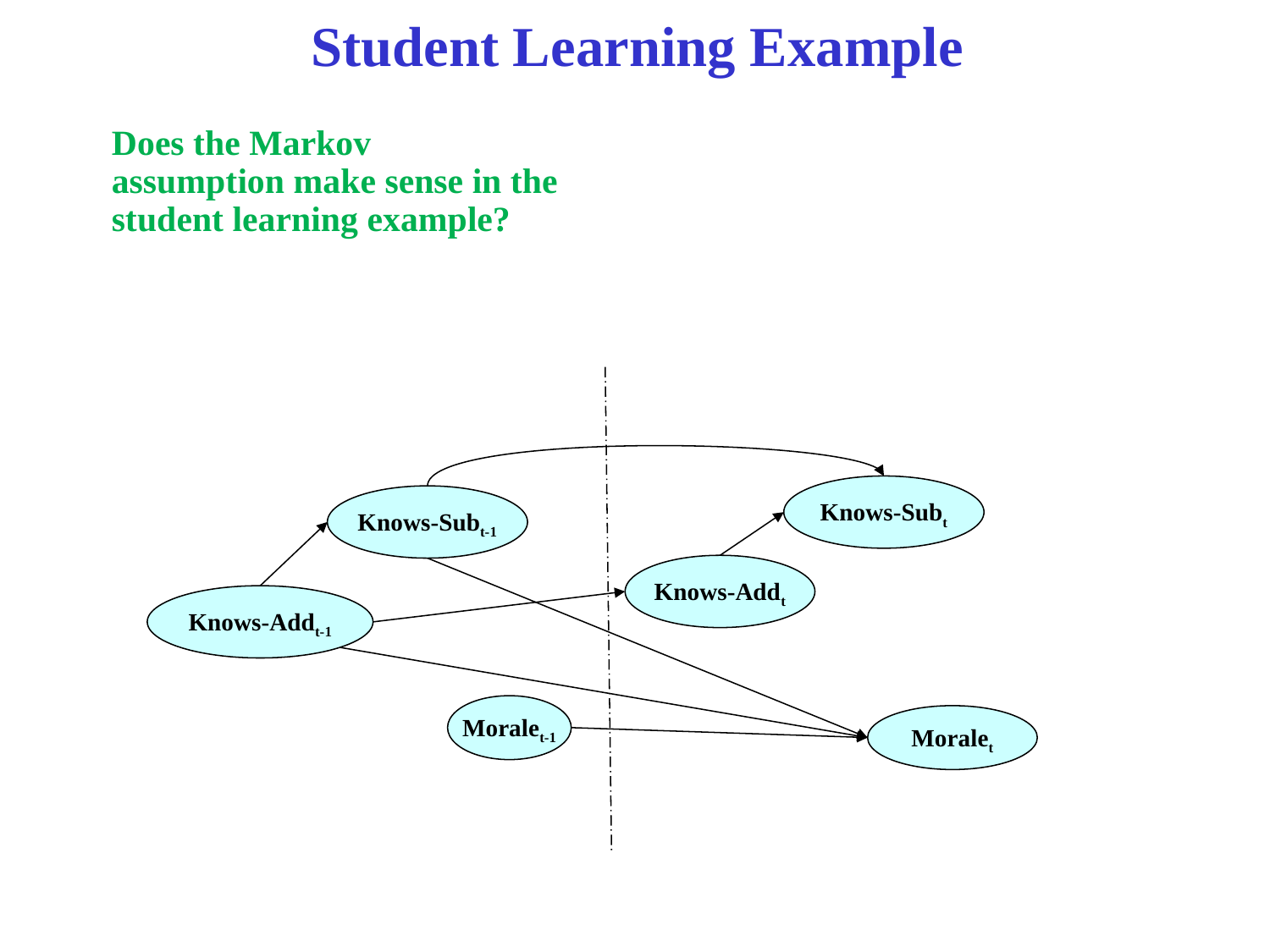

# Student Learning Example
Does the Markov
assumption make sense in the student learning example?

Knows-Subt
Knows-Subt-1
Knows-Addt
Knows-Addt-1
Moralet-1
Moralet